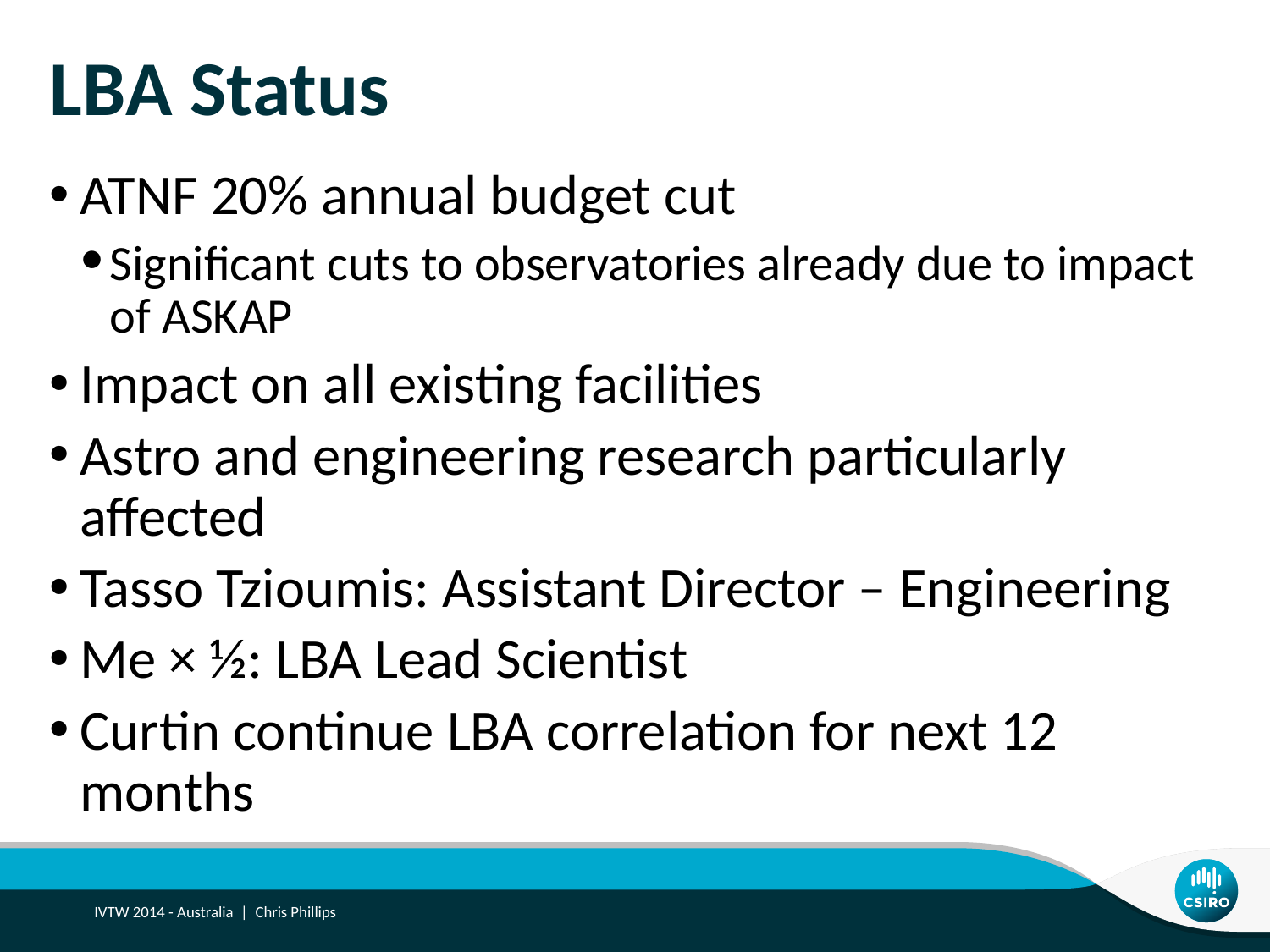

# LBA Status
ATNF 20% annual budget cut
Significant cuts to observatories already due to impact of ASKAP
Impact on all existing facilities
Astro and engineering research particularly affected
Tasso Tzioumis: Assistant Director – Engineering
Me × ½: LBA Lead Scientist
Curtin continue LBA correlation for next 12 months
IVTW 2014 - Australia  |  Chris Phillips